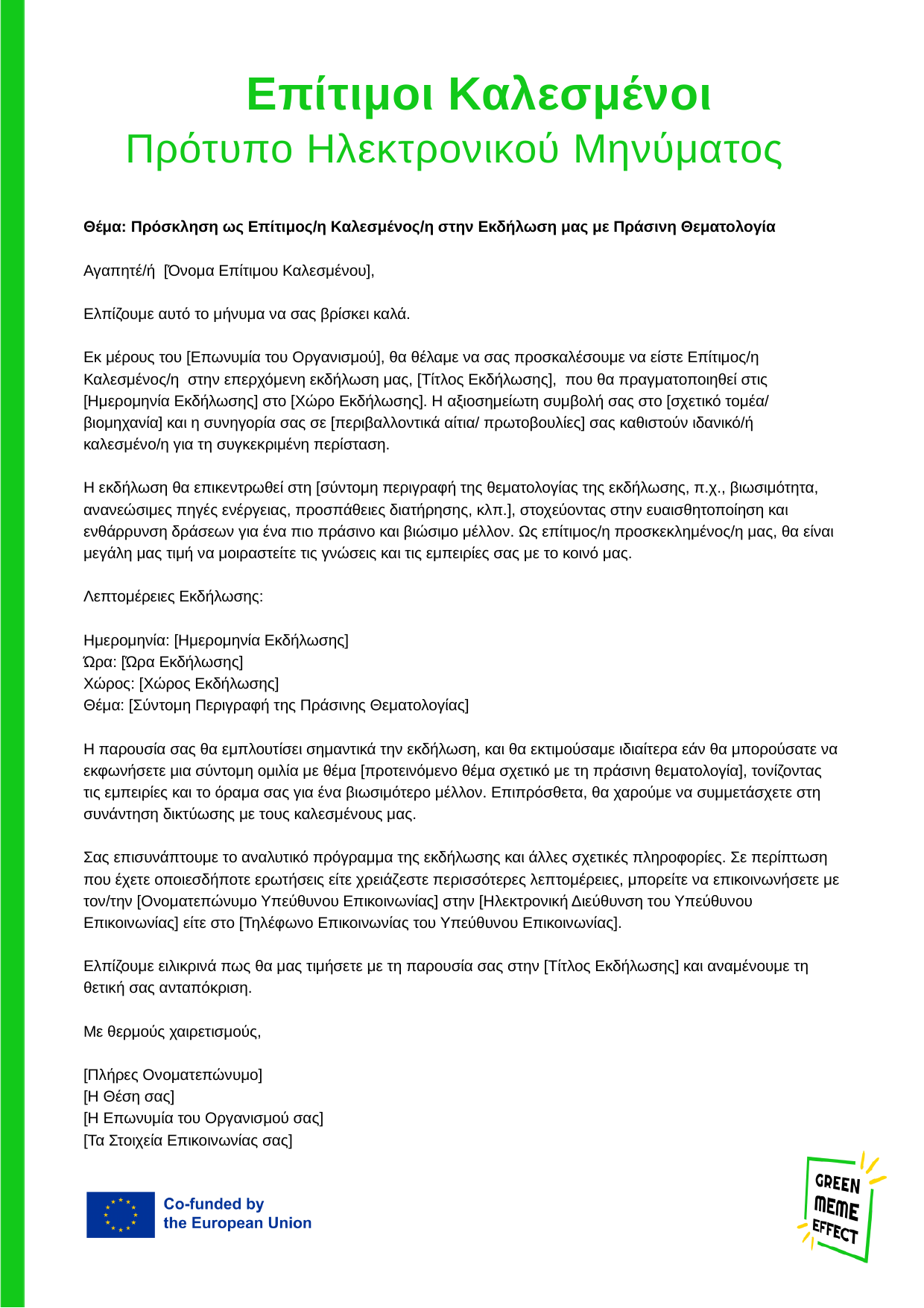

Επίτιμοι Καλεσμένοι
Πρότυπο Ηλεκτρονικού Μηνύματος
Θέμα: Πρόσκληση ως Επίτιμος/η Καλεσμένος/η στην Εκδήλωση μας με Πράσινη Θεματολογία

Αγαπητέ/ή  [Όνομα Επίτιμου Καλεσμένου],

Ελπίζουμε αυτό το μήνυμα να σας βρίσκει καλά.

Εκ μέρους του [Επωνυμία του Οργανισμού], θα θέλαμε να σας προσκαλέσουμε να είστε Επίτιμος/η Καλεσμένος/η  στην επερχόμενη εκδήλωση μας, [Τίτλος Εκδήλωσης],  που θα πραγματοποιηθεί στις  [Ημερομηνία Εκδήλωσης] στο [Χώρο Εκδήλωσης]. Η αξιοσημείωτη συμβολή σας στο [σχετικό τομέα/ βιομηχανία] και η συνηγορία σας σε [περιβαλλοντικά αίτια/ πρωτοβουλίες] σας καθιστούν ιδανικό/ή καλεσμένο/η για τη συγκεκριμένη περίσταση.

Η εκδήλωση θα επικεντρωθεί στη [σύντομη περιγραφή της θεματολογίας της εκδήλωσης, π.χ., βιωσιμότητα, ανανεώσιμες πηγές ενέργειας, προσπάθειες διατήρησης, κλπ.], στοχεύοντας στην ευαισθητοποίηση και ενθάρρυνση δράσεων για ένα πιο πράσινο και βιώσιμο μέλλον. Ως επίτιμος/η προσκεκλημένος/η μας, θα είναι μεγάλη μας τιμή να μοιραστείτε τις γνώσεις και τις εμπειρίες σας με το κοινό μας.

Λεπτομέρειες Εκδήλωσης:

Ημερομηνία: [Ημερομηνία Εκδήλωσης]
Ώρα: [Ώρα Εκδήλωσης]
Χώρος: [Χώρος Εκδήλωσης]
Θέμα: [Σύντομη Περιγραφή της Πράσινης Θεματολογίας]

Η παρουσία σας θα εμπλουτίσει σημαντικά την εκδήλωση, και θα εκτιμούσαμε ιδιαίτερα εάν θα μπορούσατε να εκφωνήσετε μια σύντομη ομιλία με θέμα [προτεινόμενο θέμα σχετικό με τη πράσινη θεματολογία], τονίζοντας τις εμπειρίες και το όραμα σας για ένα βιωσιμότερο μέλλον. Επιπρόσθετα, θα χαρούμε να συμμετάσχετε στη συνάντηση δικτύωσης με τους καλεσμένους μας.

Σας επισυνάπτουμε το αναλυτικό πρόγραμμα της εκδήλωσης και άλλες σχετικές πληροφορίες. Σε περίπτωση που έχετε οποιεσδήποτε ερωτήσεις είτε χρειάζεστε περισσότερες λεπτομέρειες, μπορείτε να επικοινωνήσετε με τον/την [Ονοματεπώνυμο Υπεύθυνου Επικοινωνίας] στην [Ηλεκτρονική Διεύθυνση του Υπεύθυνου Επικοινωνίας] είτε στο [Τηλέφωνο Επικοινωνίας του Υπεύθυνου Επικοινωνίας].

Ελπίζουμε ειλικρινά πως θα μας τιμήσετε με τη παρουσία σας στην [Τίτλος Εκδήλωσης] και αναμένουμε τη θετική σας ανταπόκριση.

Με θερμούς χαιρετισμούς,

[Πλήρες Ονοματεπώνυμο]
[Η Θέση σας]
[Η Επωνυμία του Οργανισμού σας]
[Τα Στοιχεία Επικοινωνίας σας]